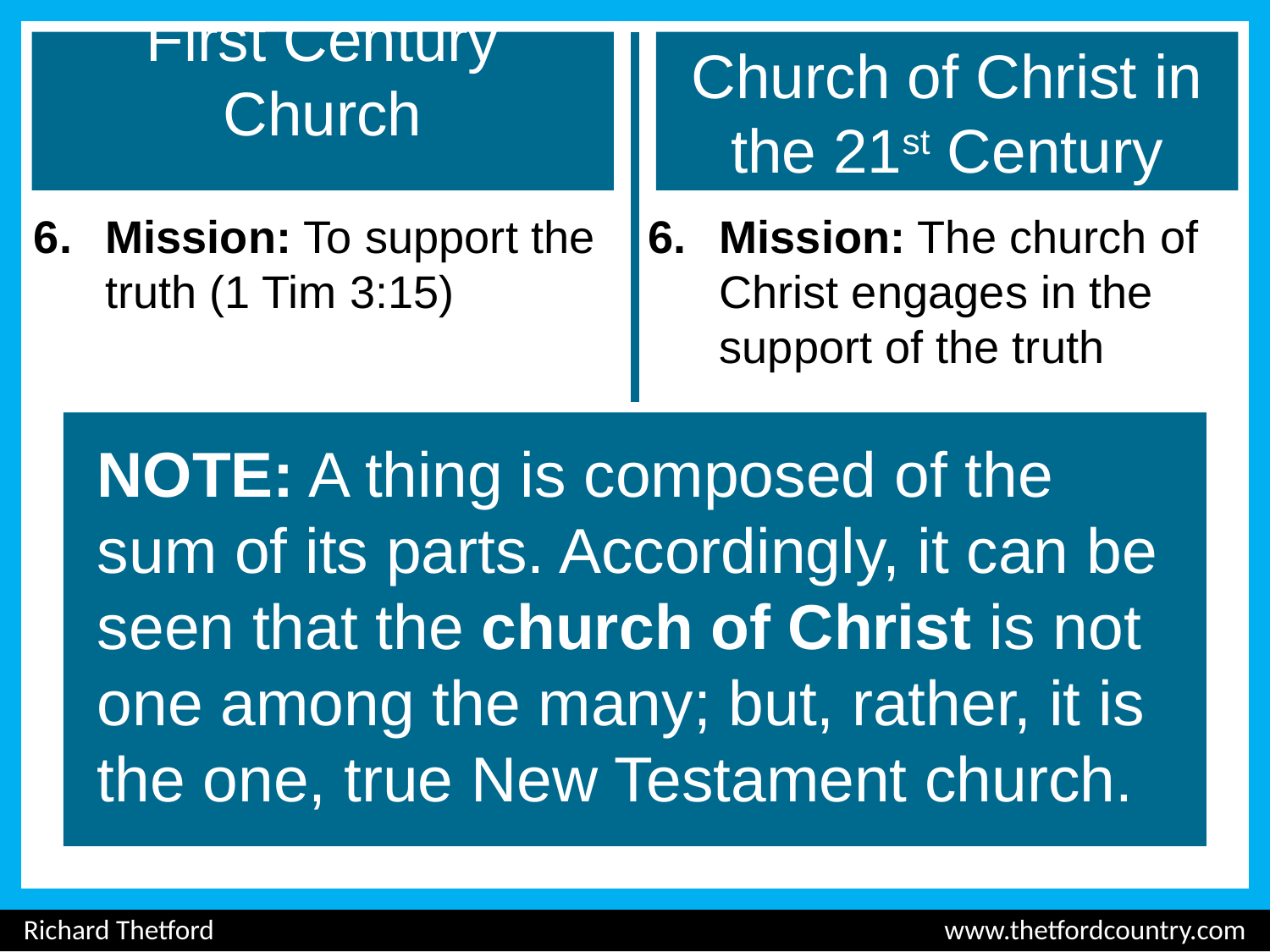

# First Century Church
Church of Christ in the 21st Century
6.	Mission: To support the truth (1 Tim 3:15)
6.	Mission: The church of Christ engages in the support of the truth

NOTE: A thing is composed of the sum of its parts. Accordingly, it can be seen that the church of Christ is not one among the many; but, rather, it is the one, true New Testament church.

Richard Thetford						     www.thetfordcountry.com